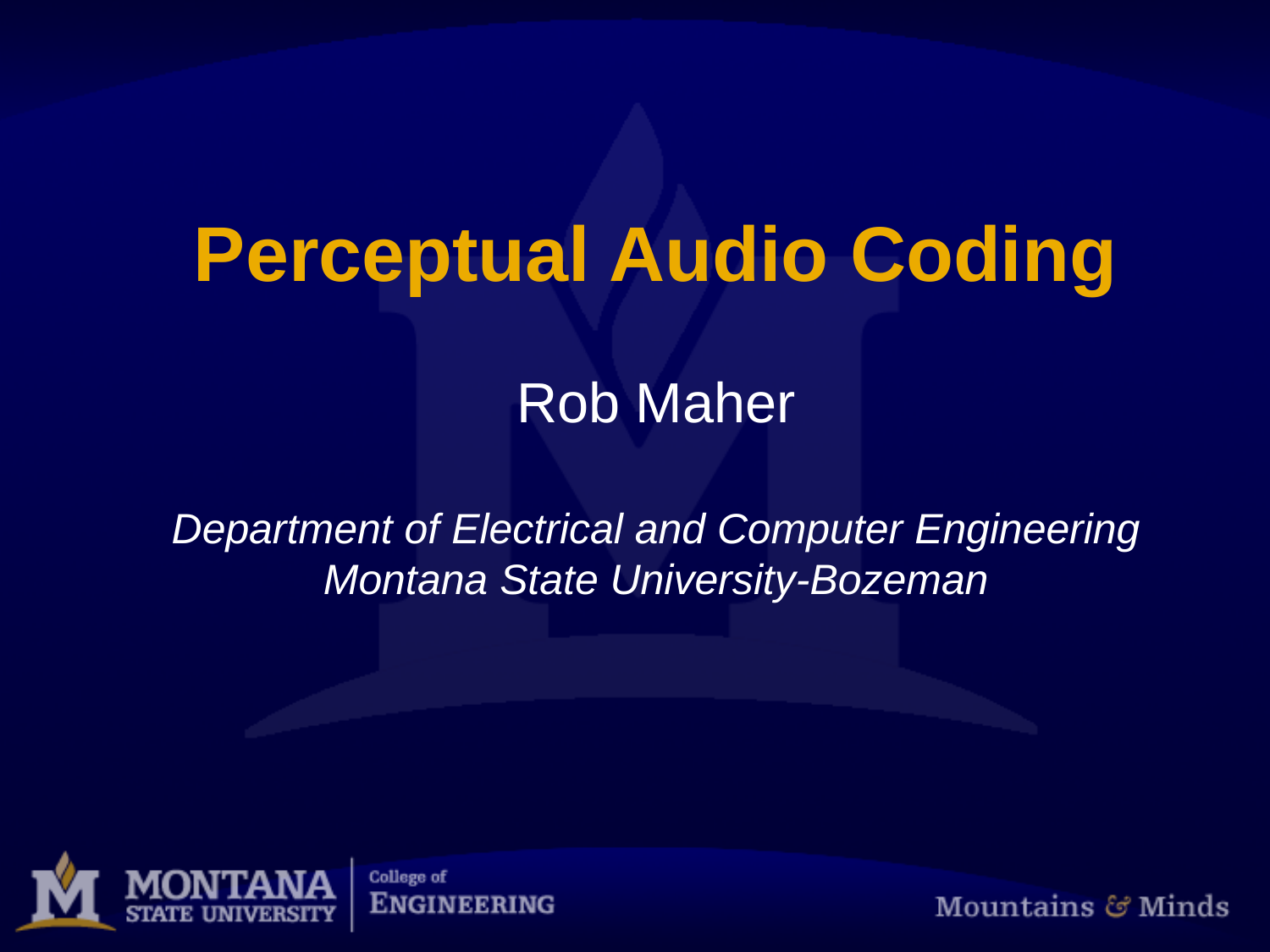

# Perceptual Audio Coding
Rob Maher

Department of Electrical and Computer Engineering
Montana State University-Bozeman